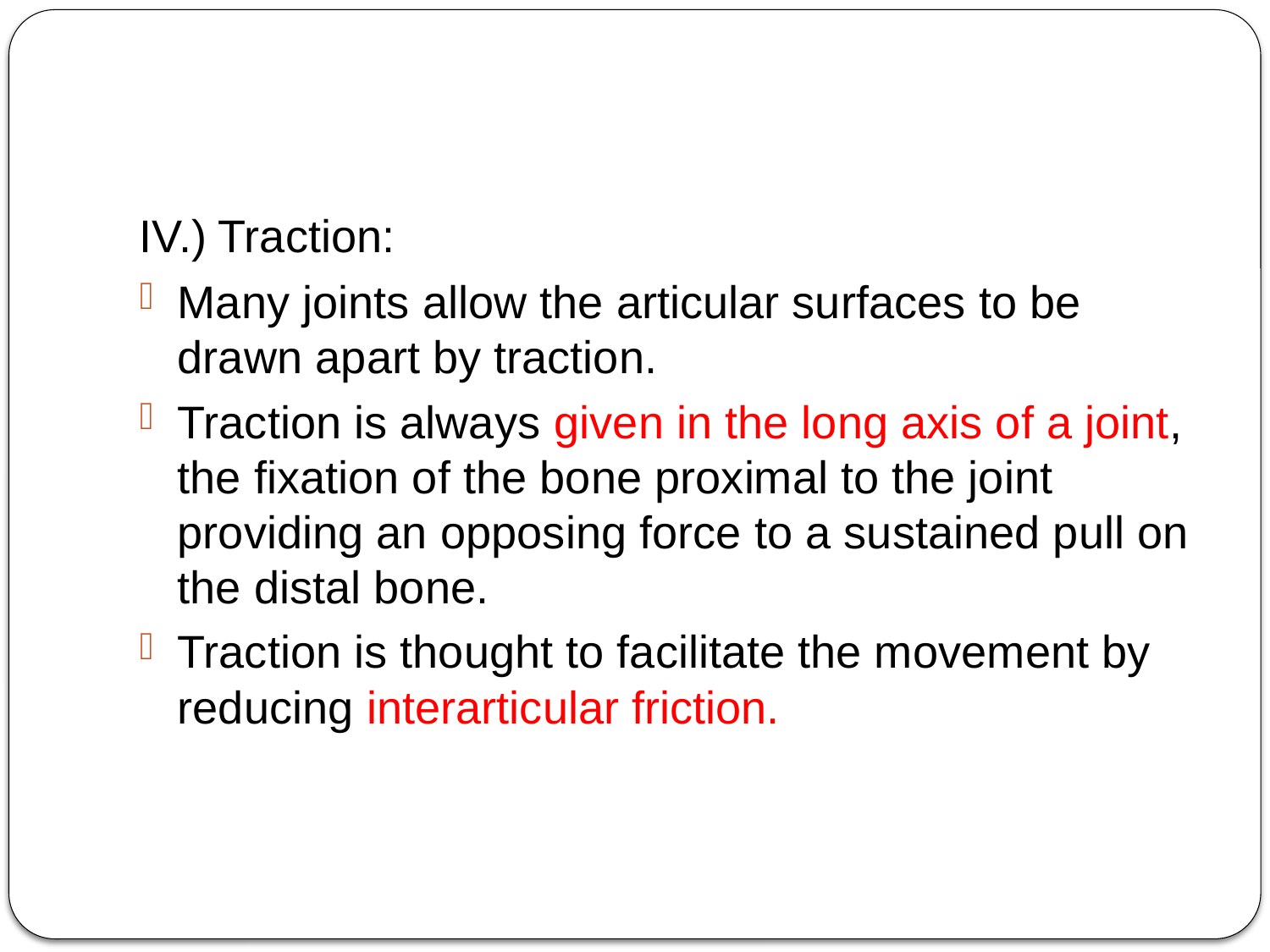

#
IV.) Traction:
Many joints allow the articular surfaces to be drawn apart by traction.
Traction is always given in the long axis of a joint, the fixation of the bone proximal to the joint providing an opposing force to a sustained pull on the distal bone.
Traction is thought to facilitate the movement by reducing interarticular friction.